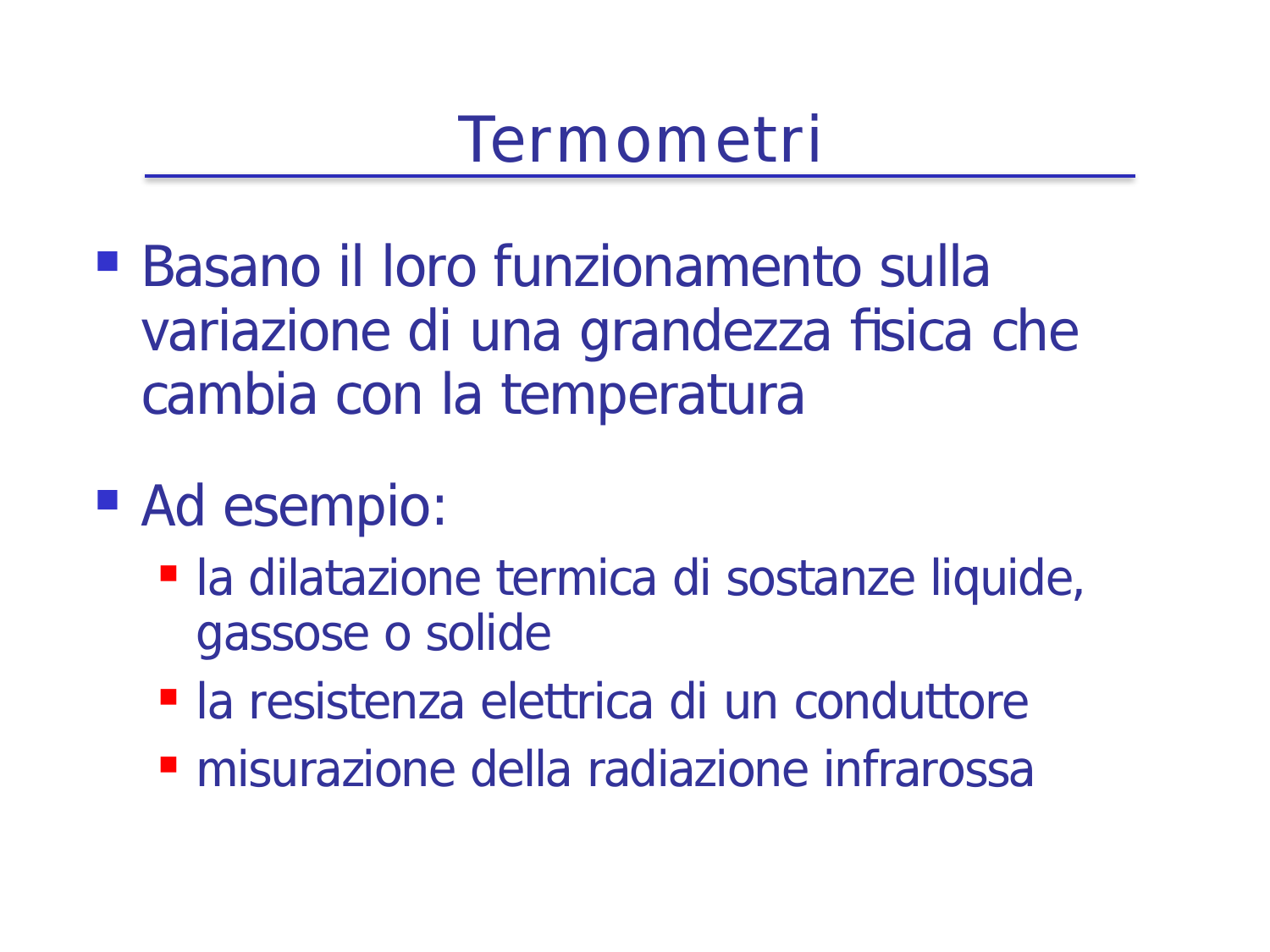

# Termometri
Basano il loro funzionamento sulla variazione di una grandezza fisica che cambia con la temperatura

Ad esempio:
la dilatazione termica di sostanze liquide, gassose o solide
la resistenza elettrica di un conduttore
misurazione della radiazione infrarossa